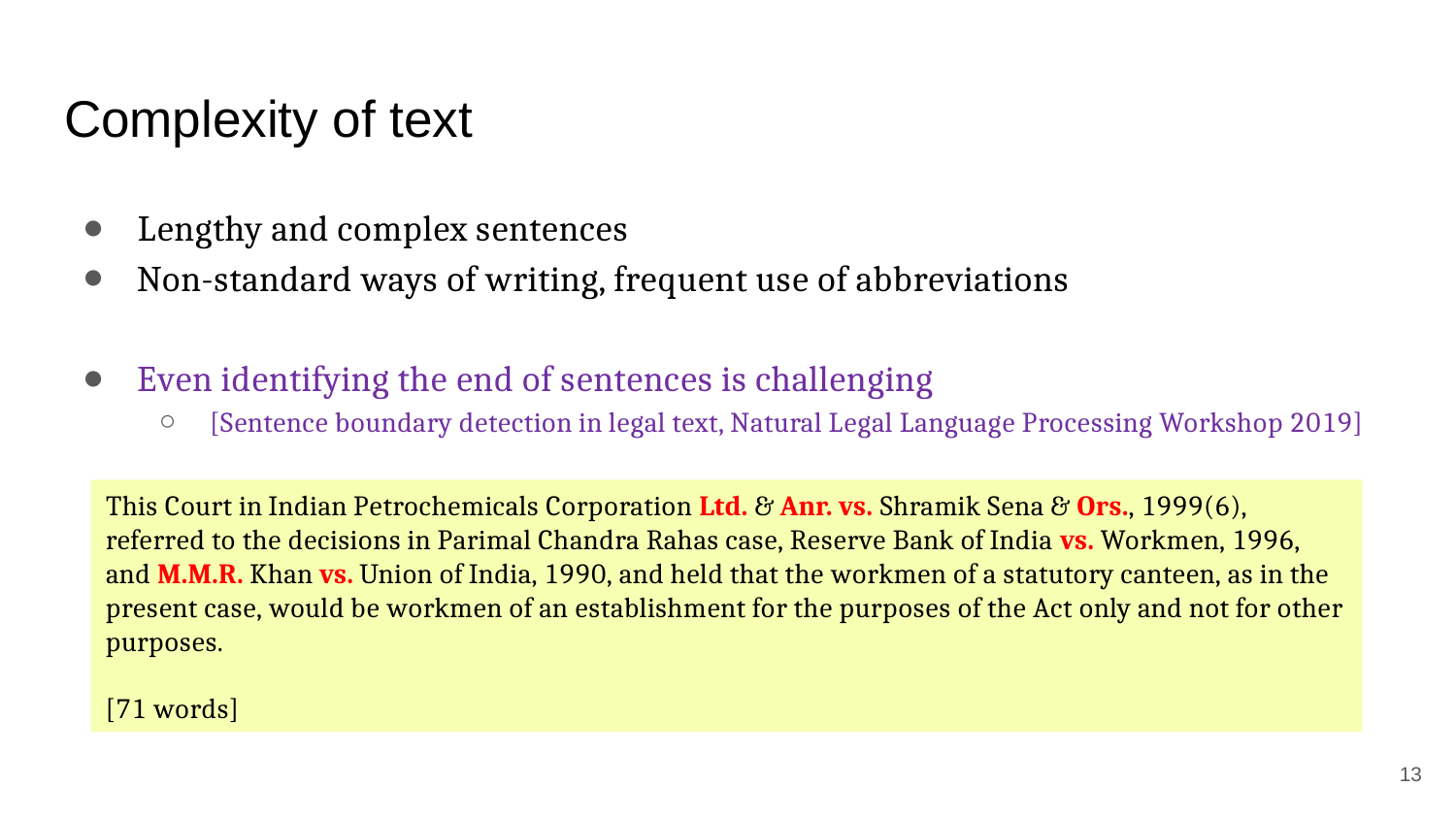

# Complexity of text
Lengthy and complex sentences
Non-standard ways of writing, frequent use of abbreviations

Even identifying the end of sentences is challenging
[Sentence boundary detection in legal text, Natural Legal Language Processing Workshop 2019]

This Court in Indian Petrochemicals Corporation Ltd. & Anr. vs. Shramik Sena & Ors., 1999(6), referred to the decisions in Parimal Chandra Rahas case, Reserve Bank of India vs. Workmen, 1996, and M.M.R. Khan vs. Union of India, 1990, and held that the workmen of a statutory canteen, as in the present case, would be workmen of an establishment for the purposes of the Act only and not for other purposes.

[71 words]
13